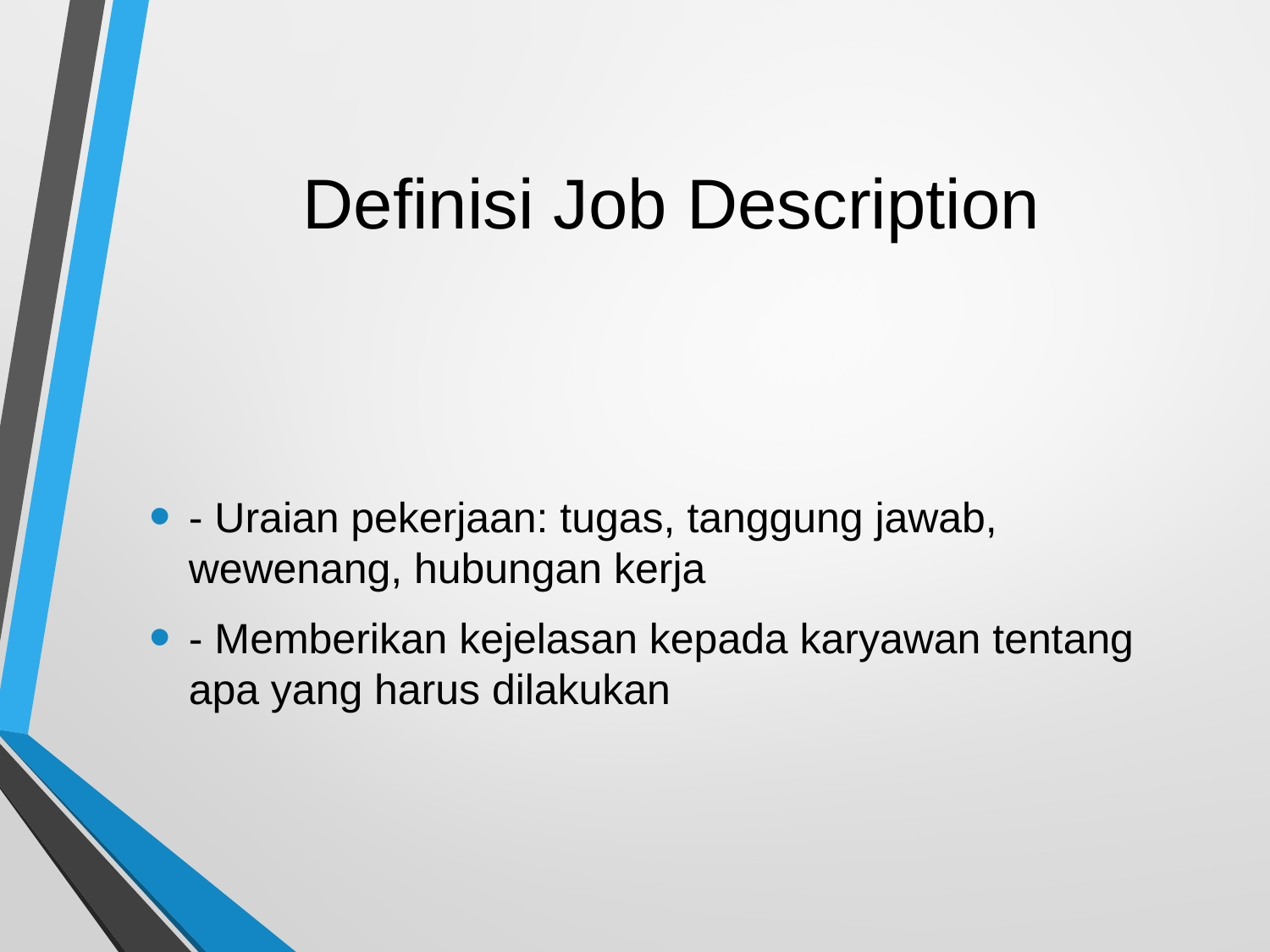

# Definisi Job Description
- Uraian pekerjaan: tugas, tanggung jawab, wewenang, hubungan kerja
- Memberikan kejelasan kepada karyawan tentang apa yang harus dilakukan